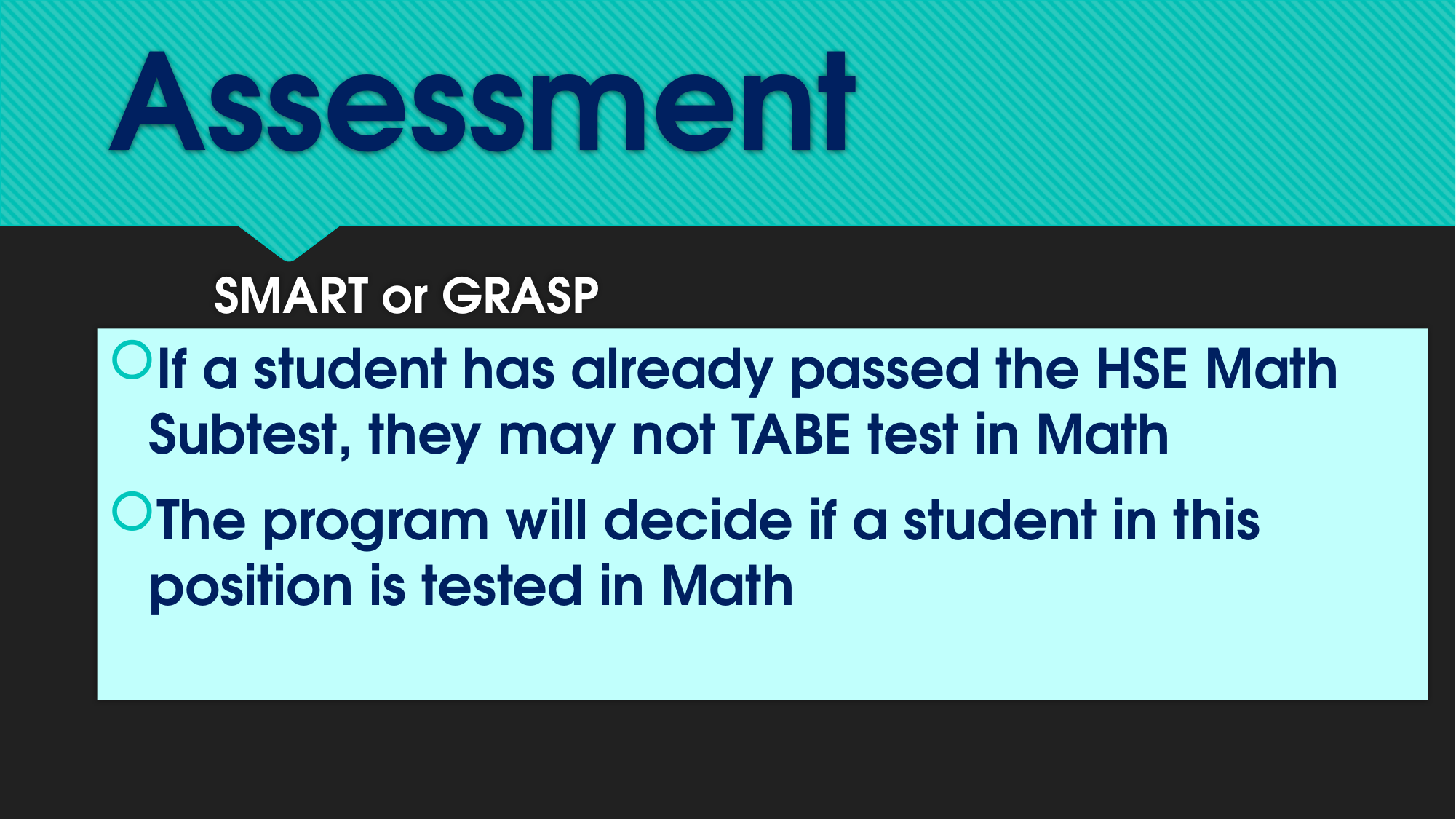

Assessment
SMART or GRASP
If a student has already passed the HSE Math Subtest, they may not TABE test in Math
The program will decide if a student in this position is tested in Math